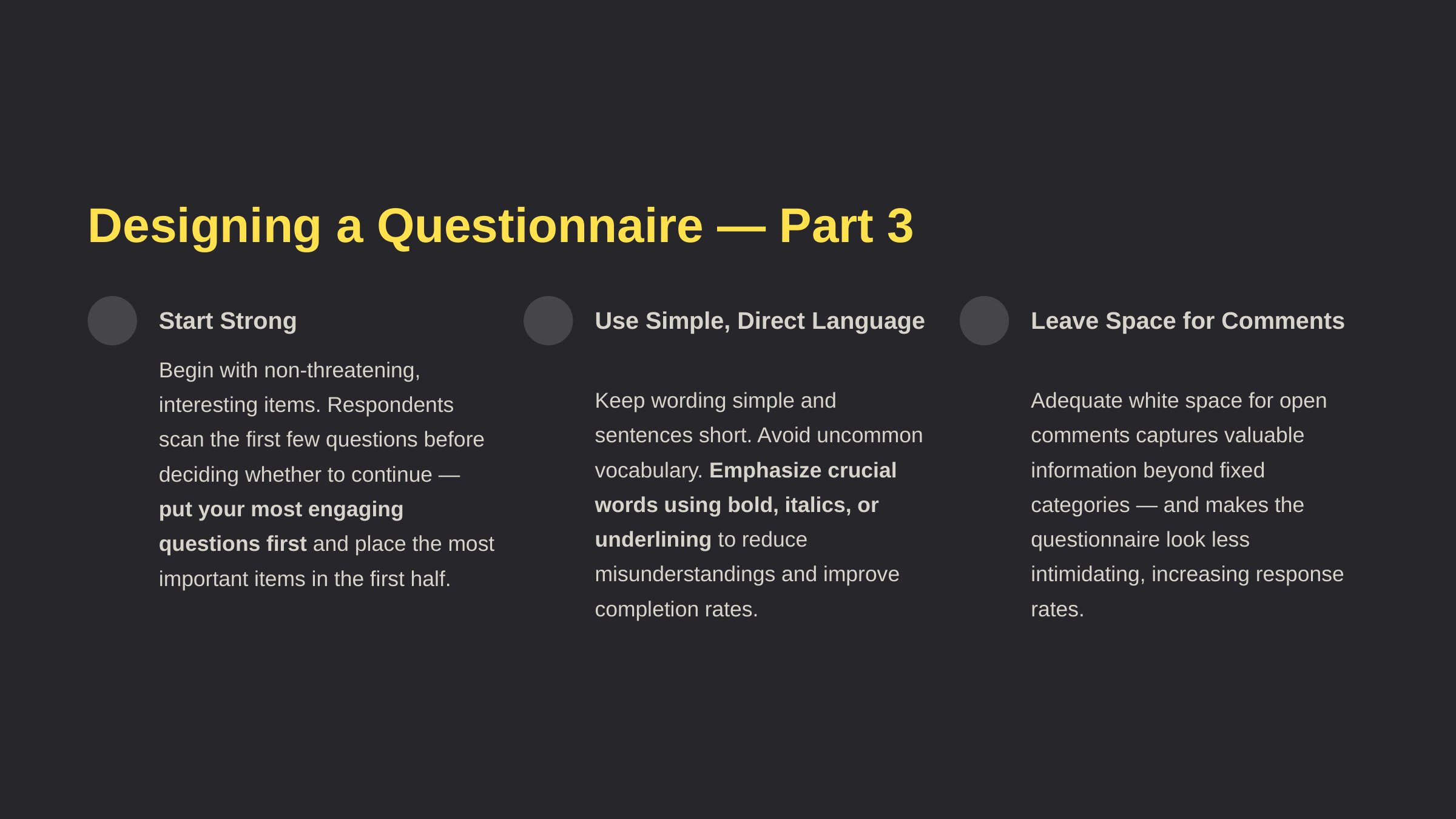

Designing a Questionnaire — Part 3

Start Strong
Use Simple, Direct Language
Leave Space for Comments
Begin with non-threatening, interesting items. Respondents scan the first few questions before deciding whether to continue — put your most engaging questions first and place the most important items in the first half.
Keep wording simple and sentences short. Avoid uncommon vocabulary. Emphasize crucial words using bold, italics, or underlining to reduce misunderstandings and improve completion rates.
Adequate white space for open comments captures valuable information beyond fixed categories — and makes the questionnaire look less intimidating, increasing response rates.